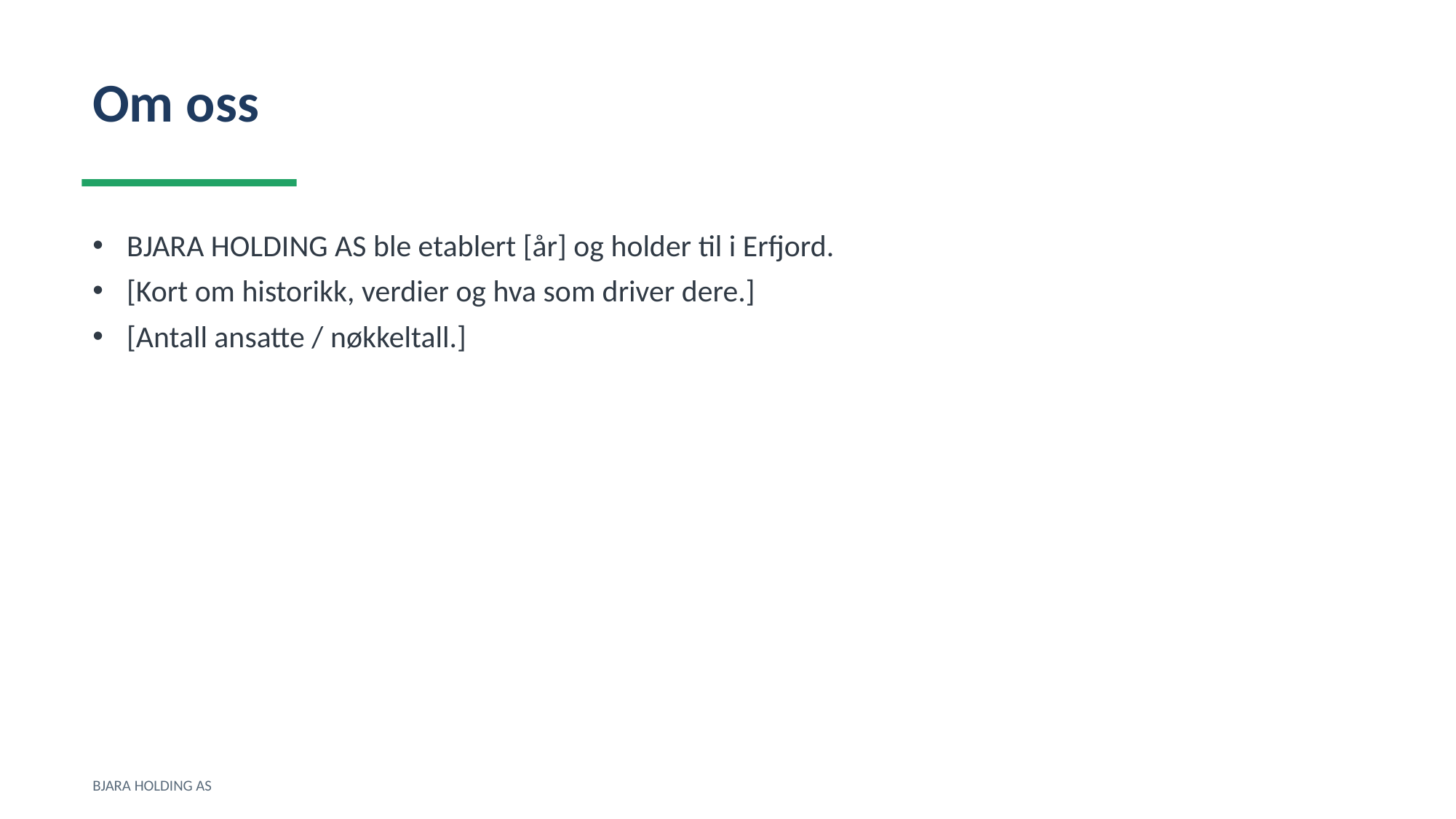

Om oss

BJARA HOLDING AS ble etablert [år] og holder til i Erfjord.
[Kort om historikk, verdier og hva som driver dere.]
[Antall ansatte / nøkkeltall.]
BJARA HOLDING AS